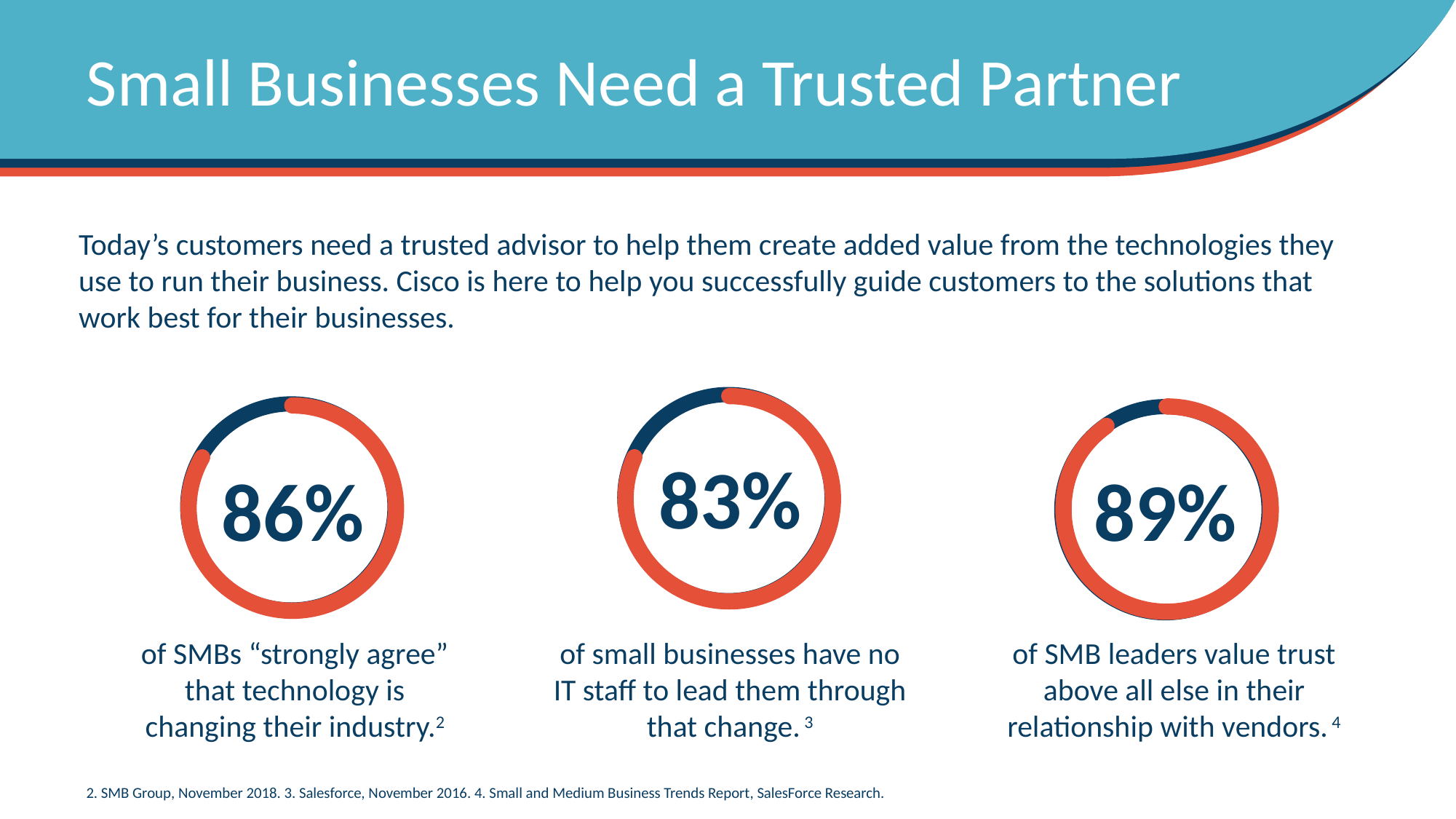

Small Businesses Need a Trusted Partner
Today’s customers need a trusted advisor to help them create added value from the technologies they use to run their business. Cisco is here to help you successfully guide customers to the solutions that work best for their businesses.

83%
86%
89%
of SMBs “strongly agree” that technology is changing their industry.2
of small businesses have no IT staff to lead them through that change. 3
of SMB leaders value trust above all else in their relationship with vendors. 4
2. SMB Group, November 2018. 3. Salesforce, November 2016. 4. Small and Medium Business Trends Report, SalesForce Research.